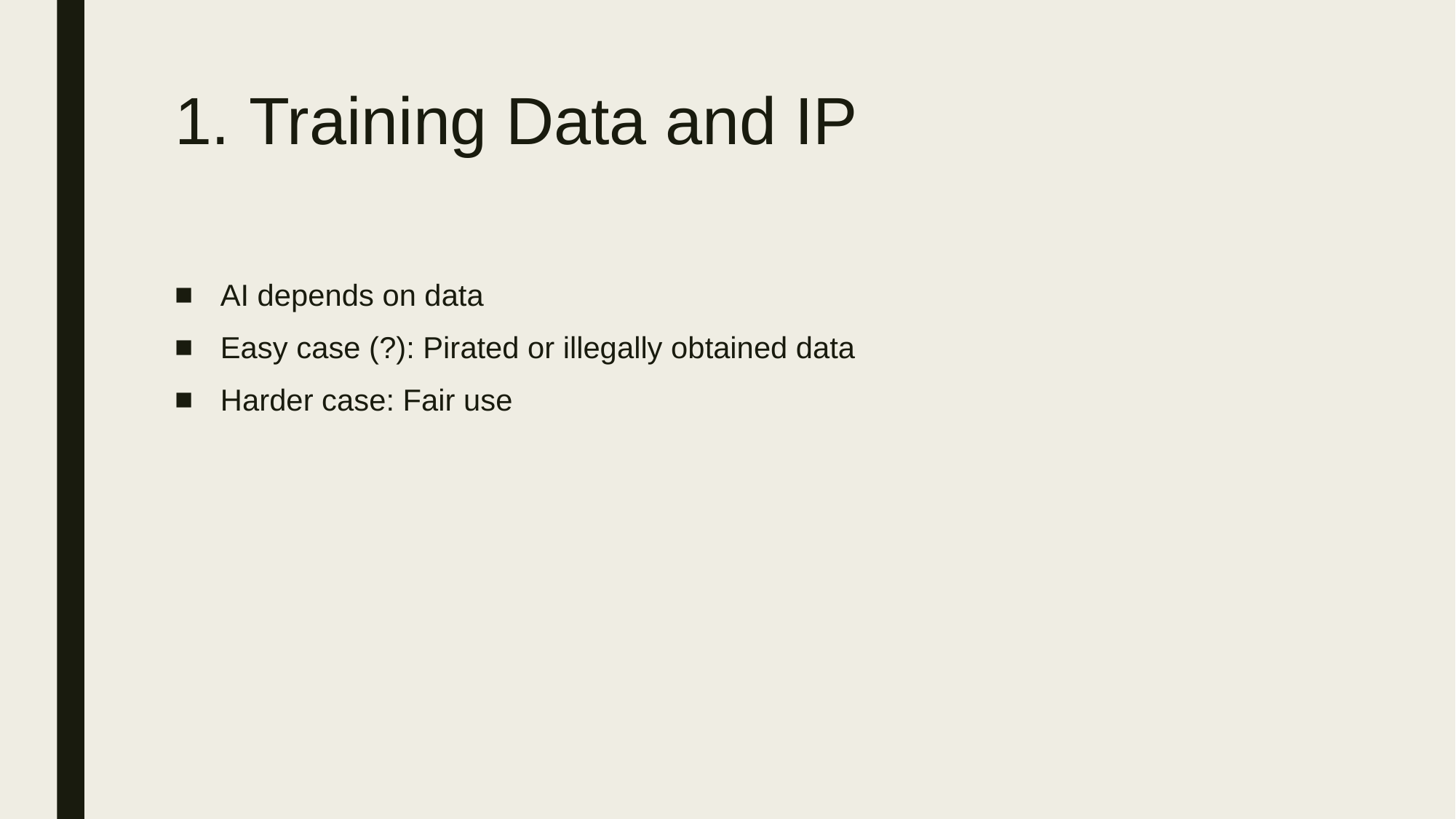

# 1. Training Data and IP
AI depends on data
Easy case (?): Pirated or illegally obtained data
Harder case: Fair use